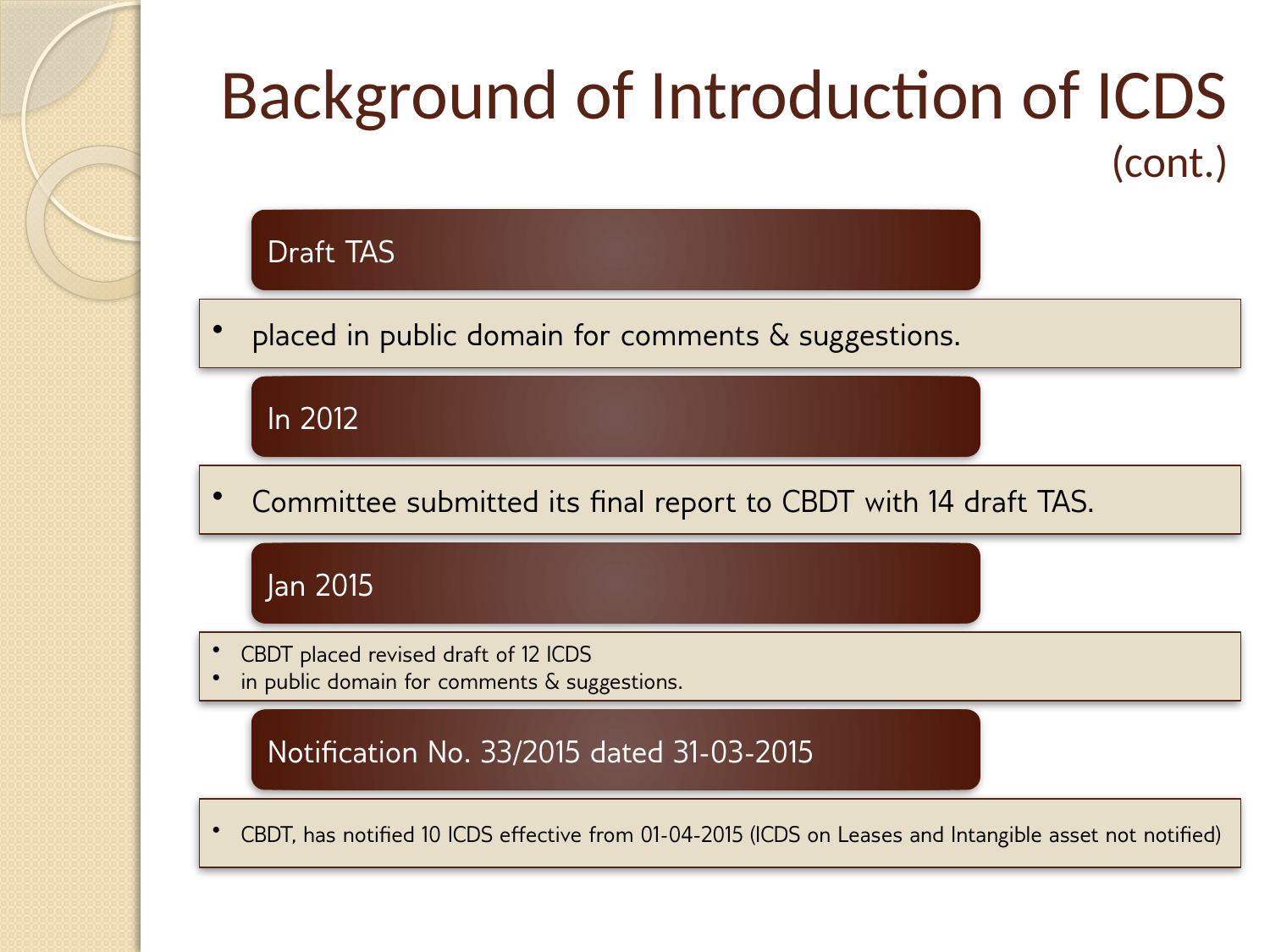

# Background of Introduction of ICDS (cont.)
Draft TAS
placed in public domain for comments & suggestions.
In 2012
Committee submitted its final report to CBDT with 14 draft TAS.
Jan 2015
CBDT placed revised draft of 12 ICDS
in public domain for comments & suggestions.
Notification No. 33/2015 dated 31-03-2015
CBDT, has notified 10 ICDS effective from 01-04-2015 (ICDS on Leases and Intangible asset not notified)